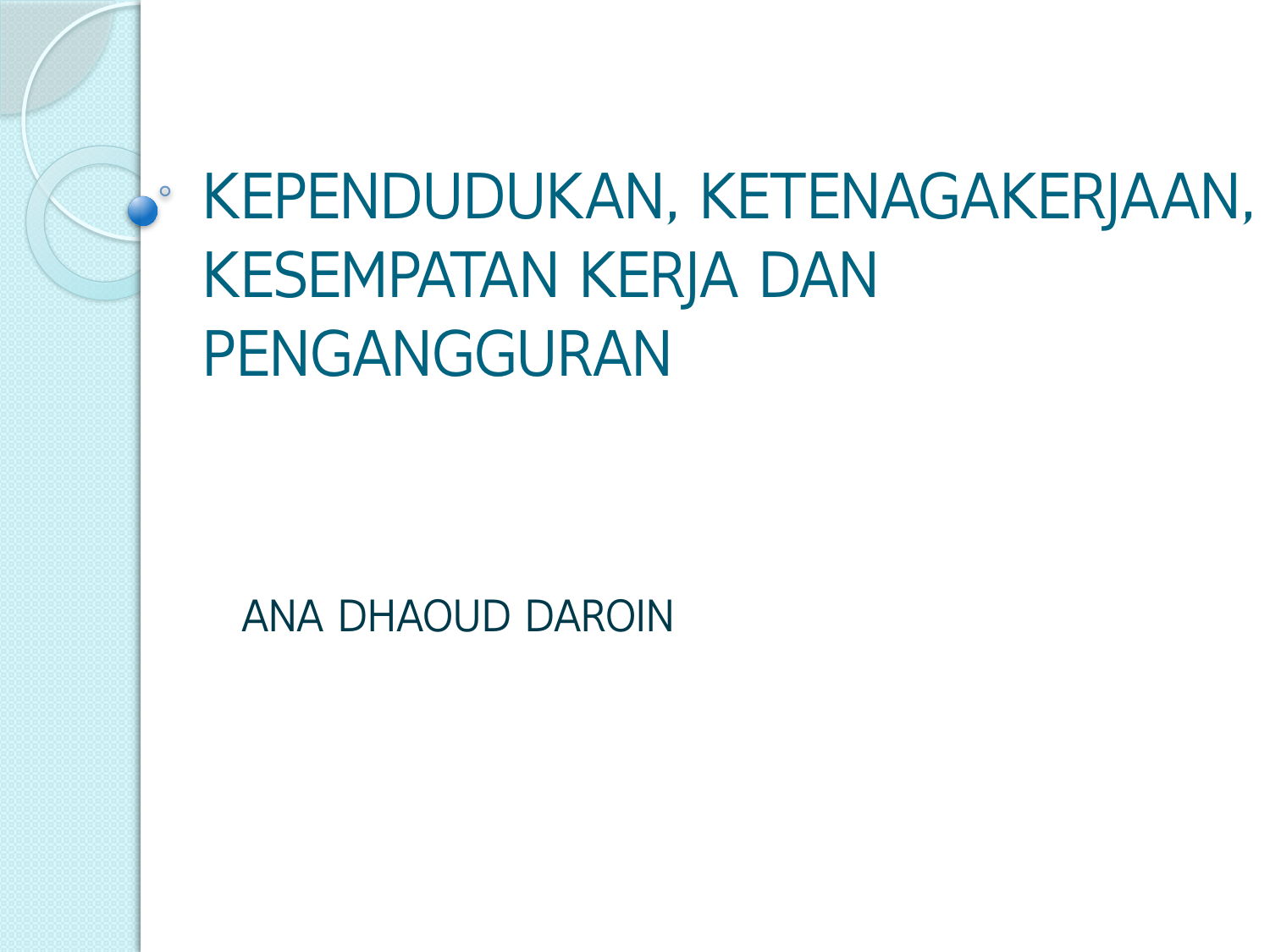

# KEPENDUDUKAN, KETENAGAKERJAAN, KESEMPATAN KERJA DAN PENGANGGURAN
ANA DHAOUD DAROIN